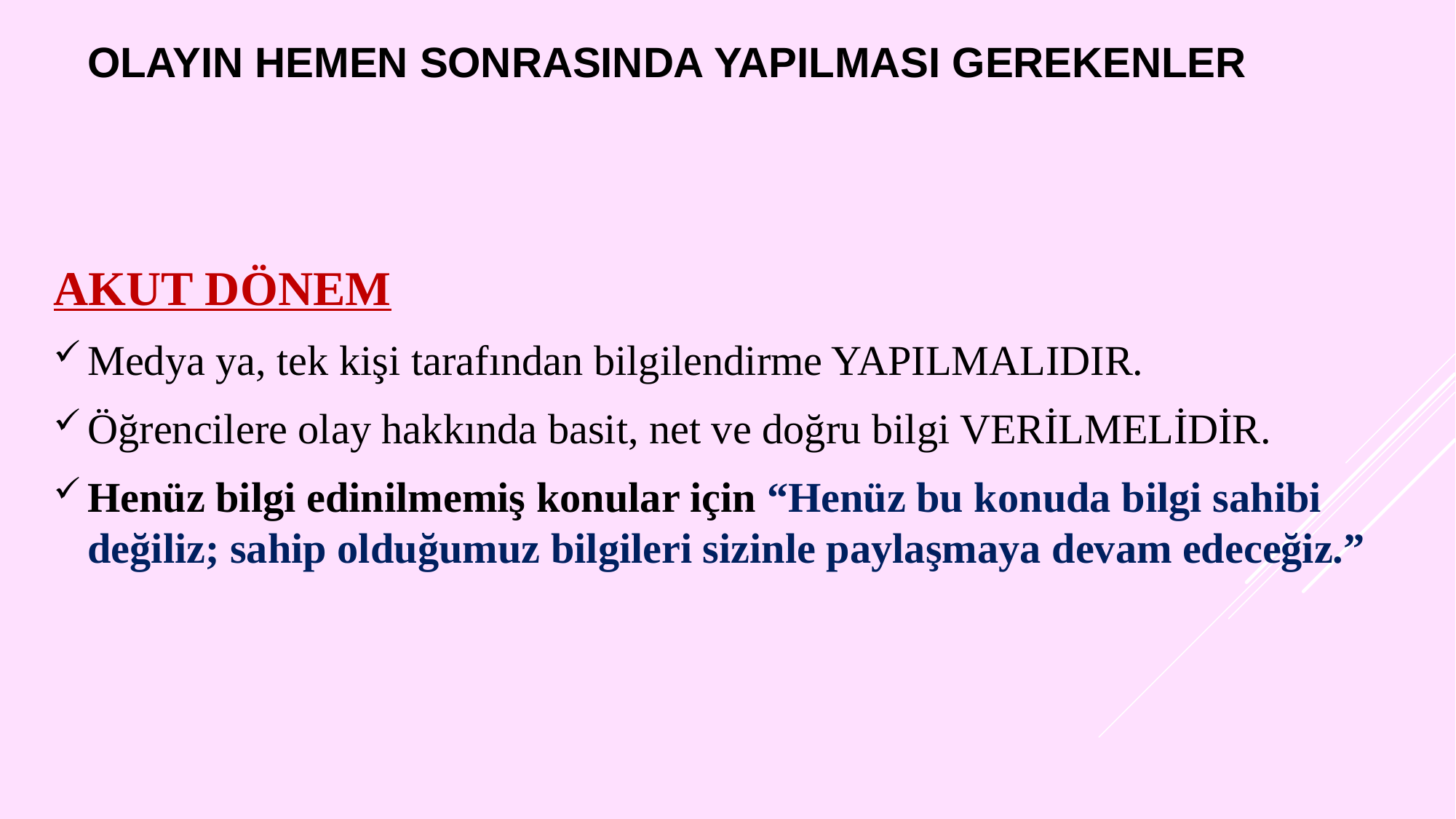

# OlayIn Hemen SonrasInda YapIlmasI Gerekenler
AKUT DÖNEM
Medya ya, tek kişi tarafından bilgilendirme YAPILMALIDIR.
Öğrencilere olay hakkında basit, net ve doğru bilgi VERİLMELİDİR.
Henüz bilgi edinilmemiş konular için “Henüz bu konuda bilgi sahibi değiliz; sahip olduğumuz bilgileri sizinle paylaşmaya devam edeceğiz.”